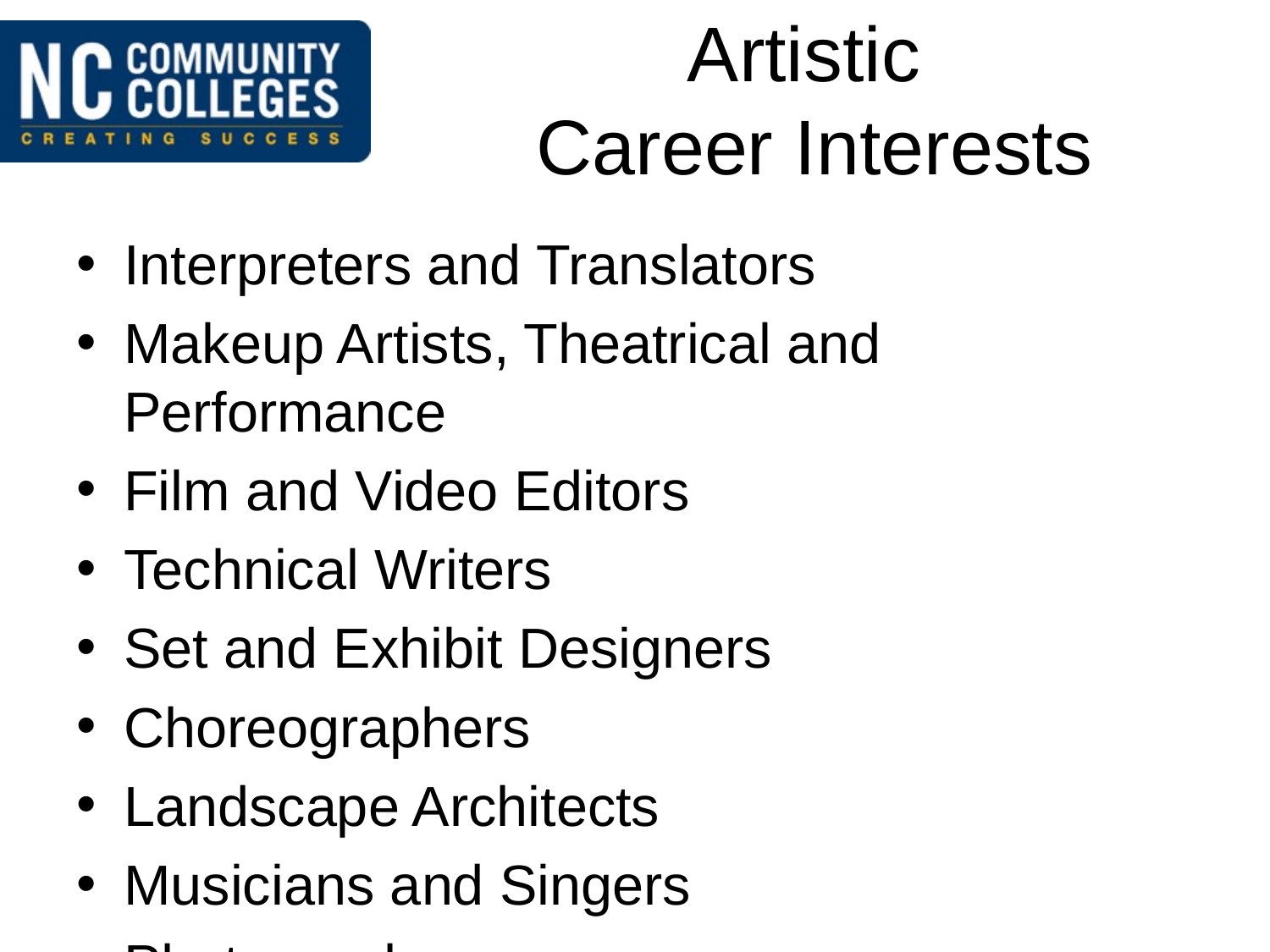

# Artistic Career Interests
Interpreters and Translators
Makeup Artists, Theatrical and Performance
Film and Video Editors
Technical Writers
Set and Exhibit Designers
Choreographers
Landscape Architects
Musicians and Singers
Photographers